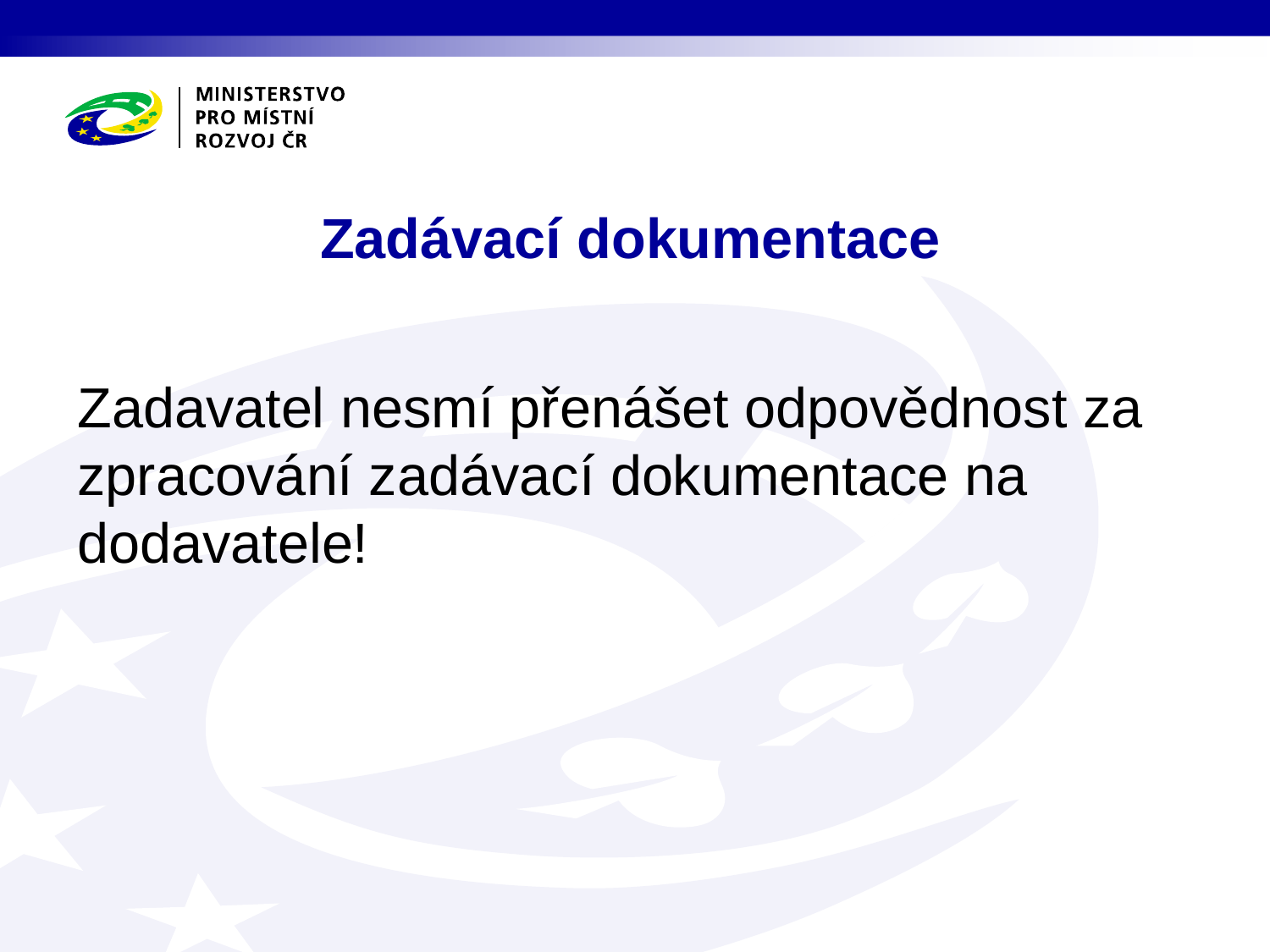

# Zadávací dokumentace

Zadavatel nesmí přenášet odpovědnost za zpracování zadávací dokumentace na dodavatele!